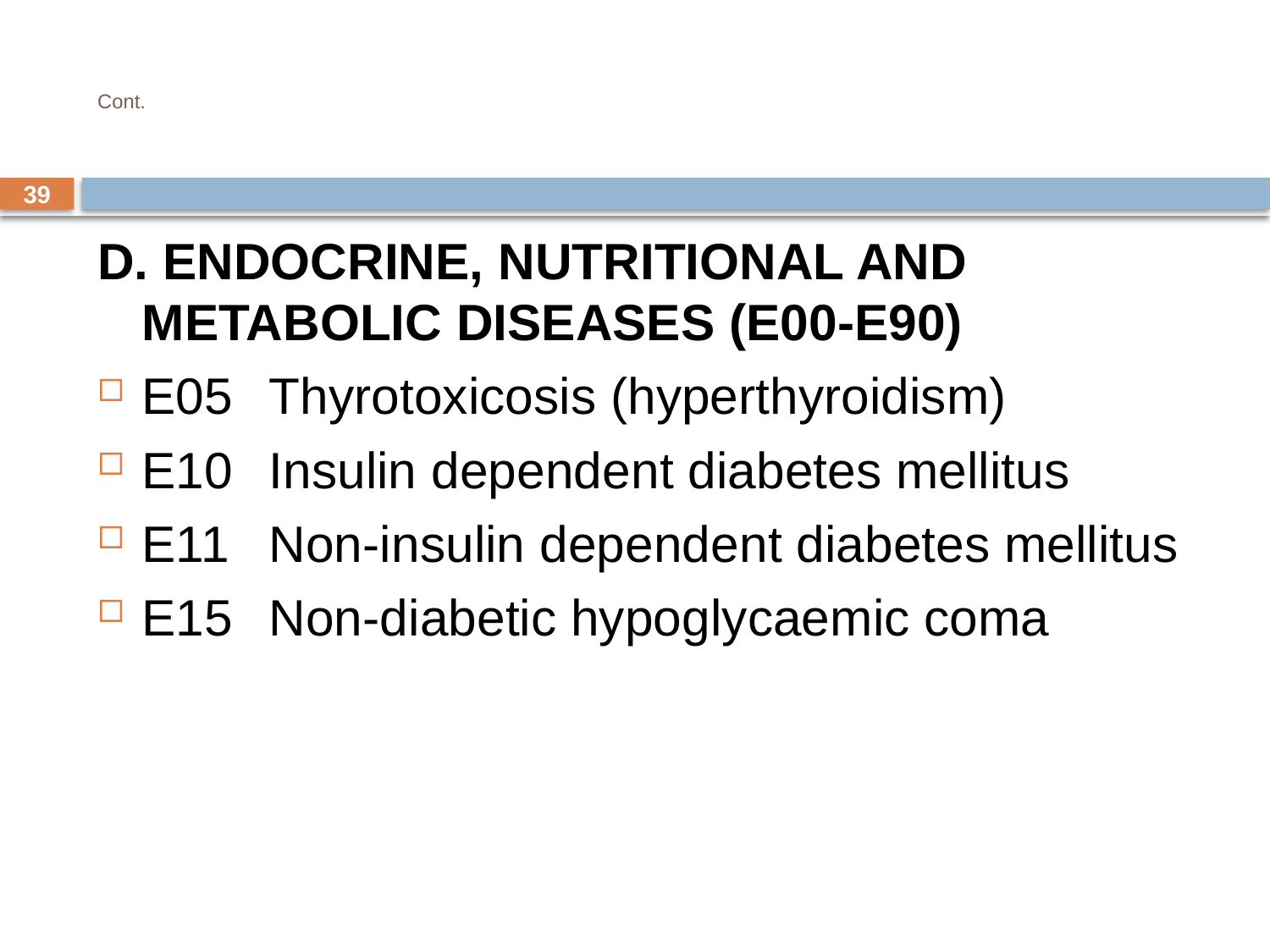

# Cont.
39
D. ENDOCRINE, NUTRITIONAL AND METABOLIC DISEASES (E00-E90)
E05	Thyrotoxicosis (hyperthyroidism)
E10	Insulin dependent diabetes mellitus
E11	Non-insulin dependent diabetes mellitus
E15	Non-diabetic hypoglycaemic coma